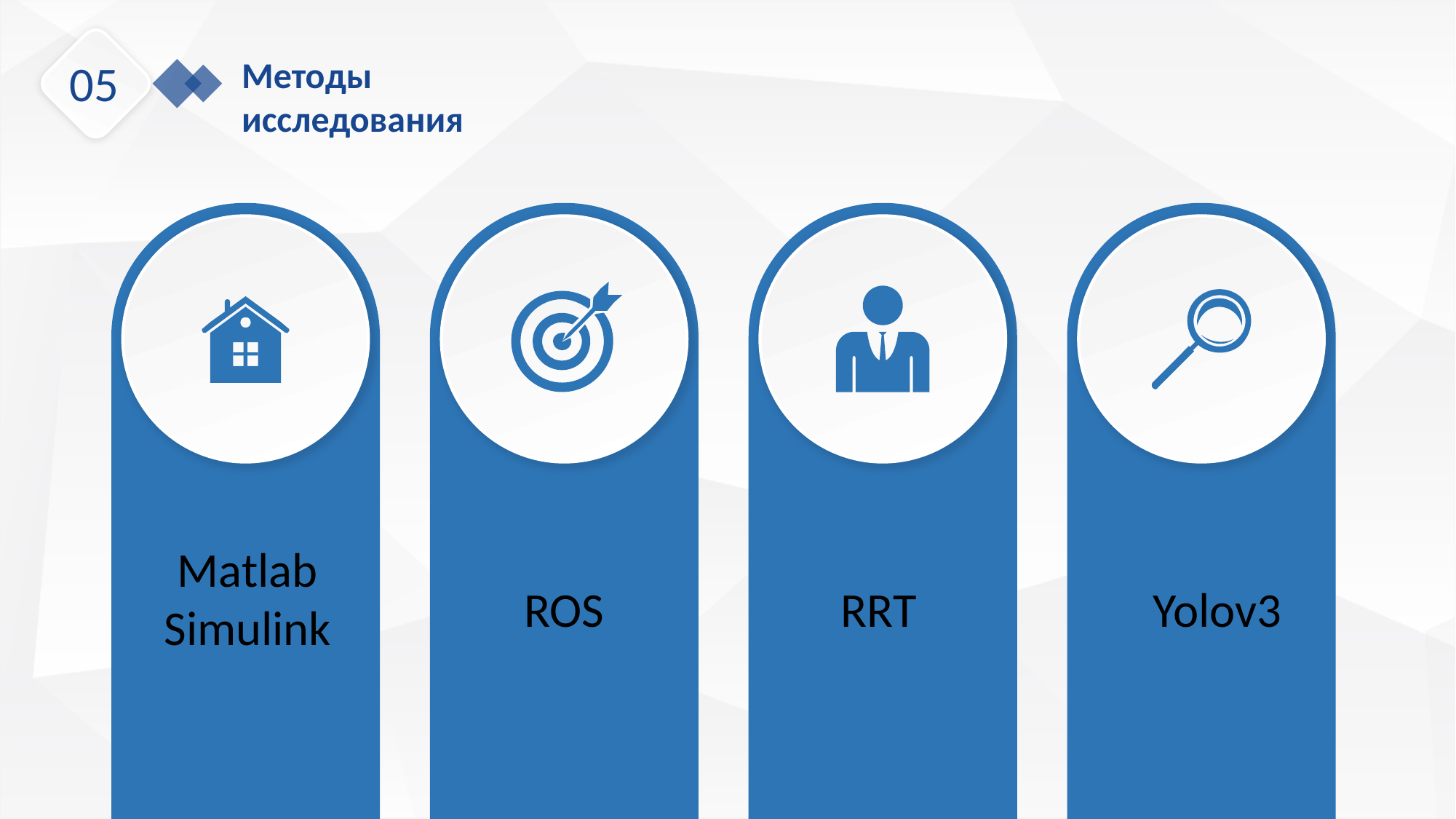

Методы исследования
05

Matlab Simulink

ROS
RRT

Yolov3